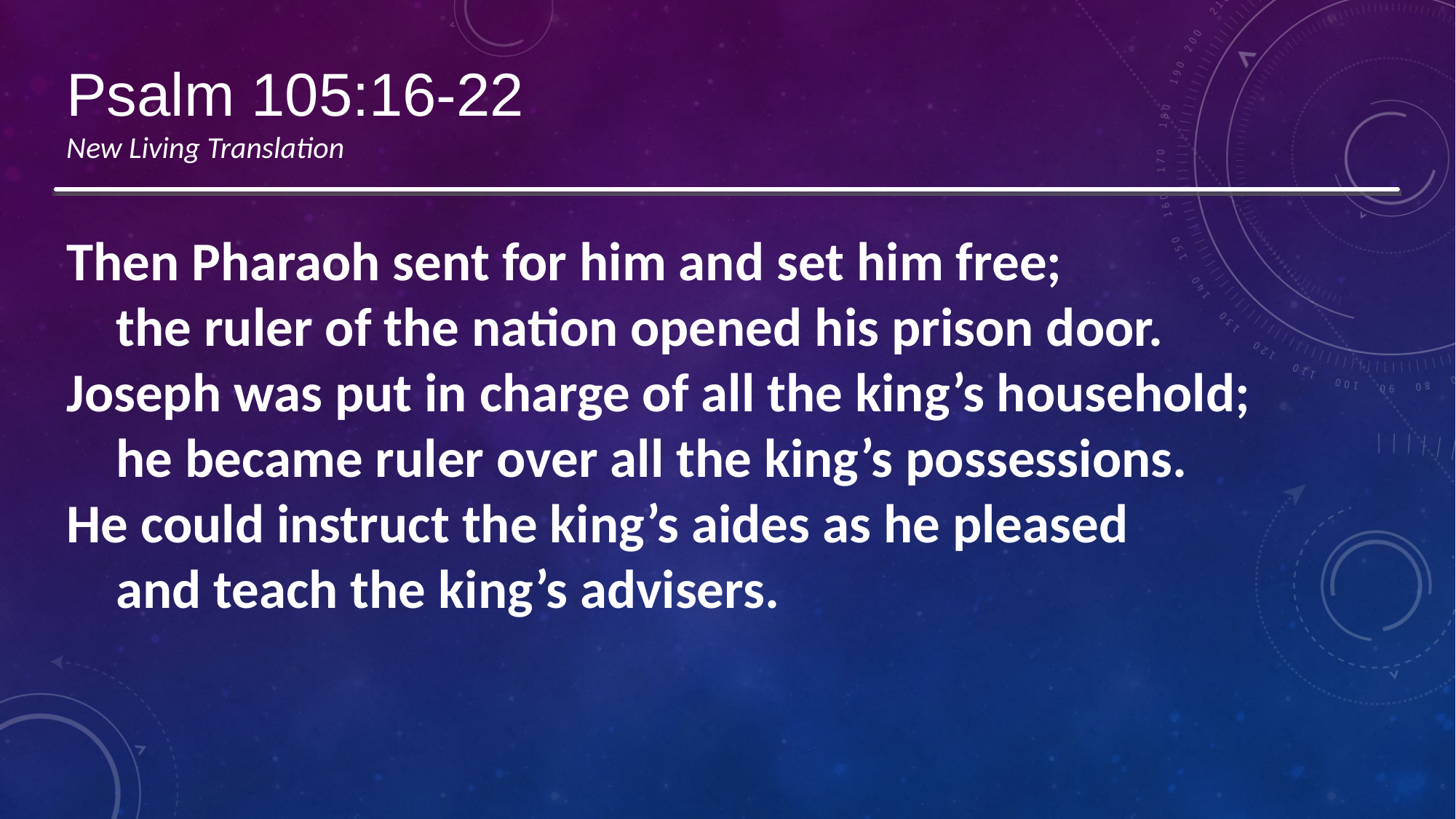

Psalm 105:16-22
New Living Translation
Then Pharaoh sent for him and set him free;
    the ruler of the nation opened his prison door.
Joseph was put in charge of all the king’s household;
    he became ruler over all the king’s possessions.
He could instruct the king’s aides as he pleased
    and teach the king’s advisers.